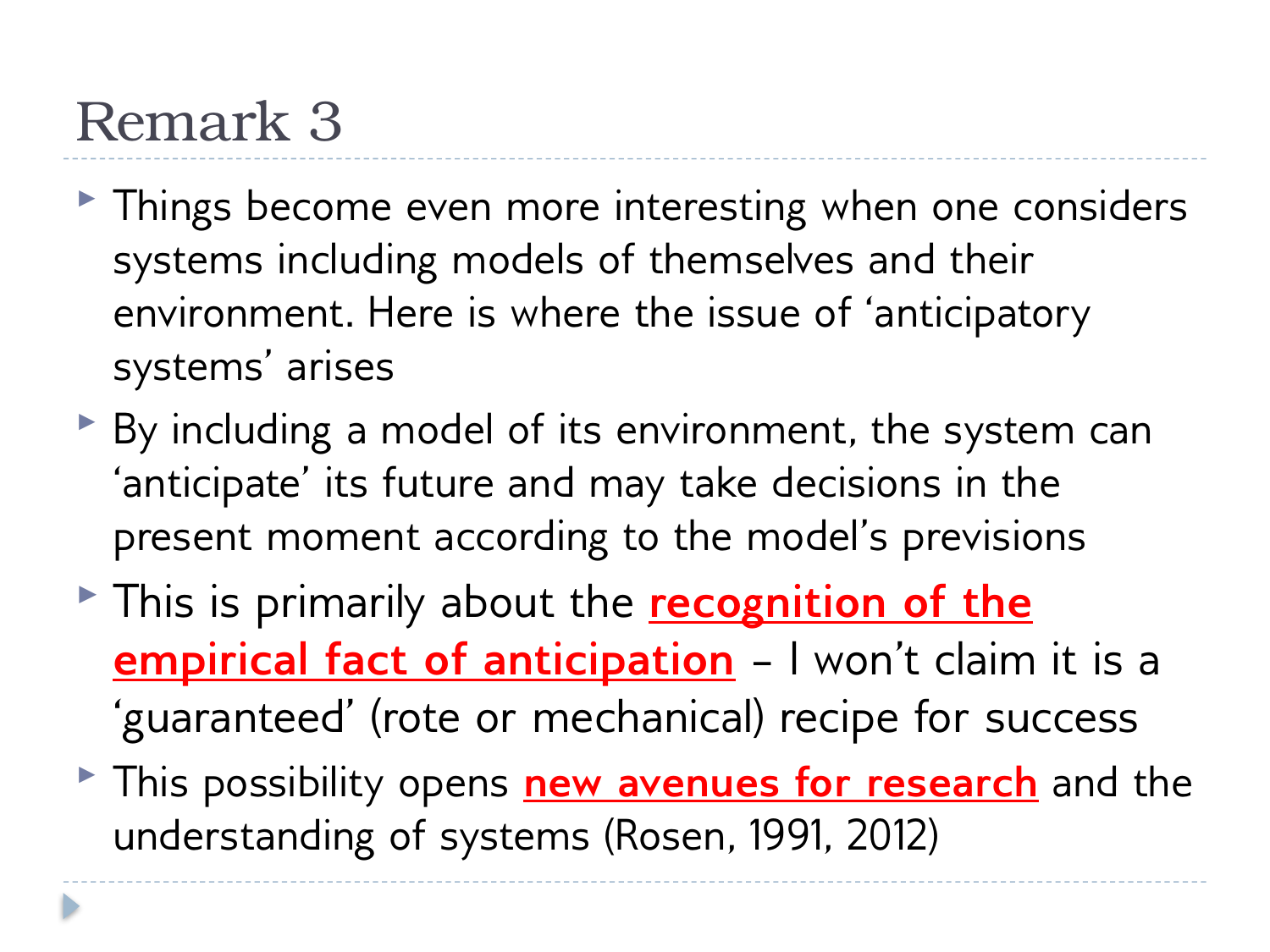

# Remark 3
Things become even more interesting when one considers systems including models of themselves and their environment. Here is where the issue of ‘anticipatory systems’ arises
By including a model of its environment, the system can ‘anticipate’ its future and may take decisions in the present moment according to the model’s previsions
This is primarily about the recognition of the empirical fact of anticipation – I won’t claim it is a ‘guaranteed’ (rote or mechanical) recipe for success
This possibility opens new avenues for research and the understanding of systems (Rosen, 1991, 2012)